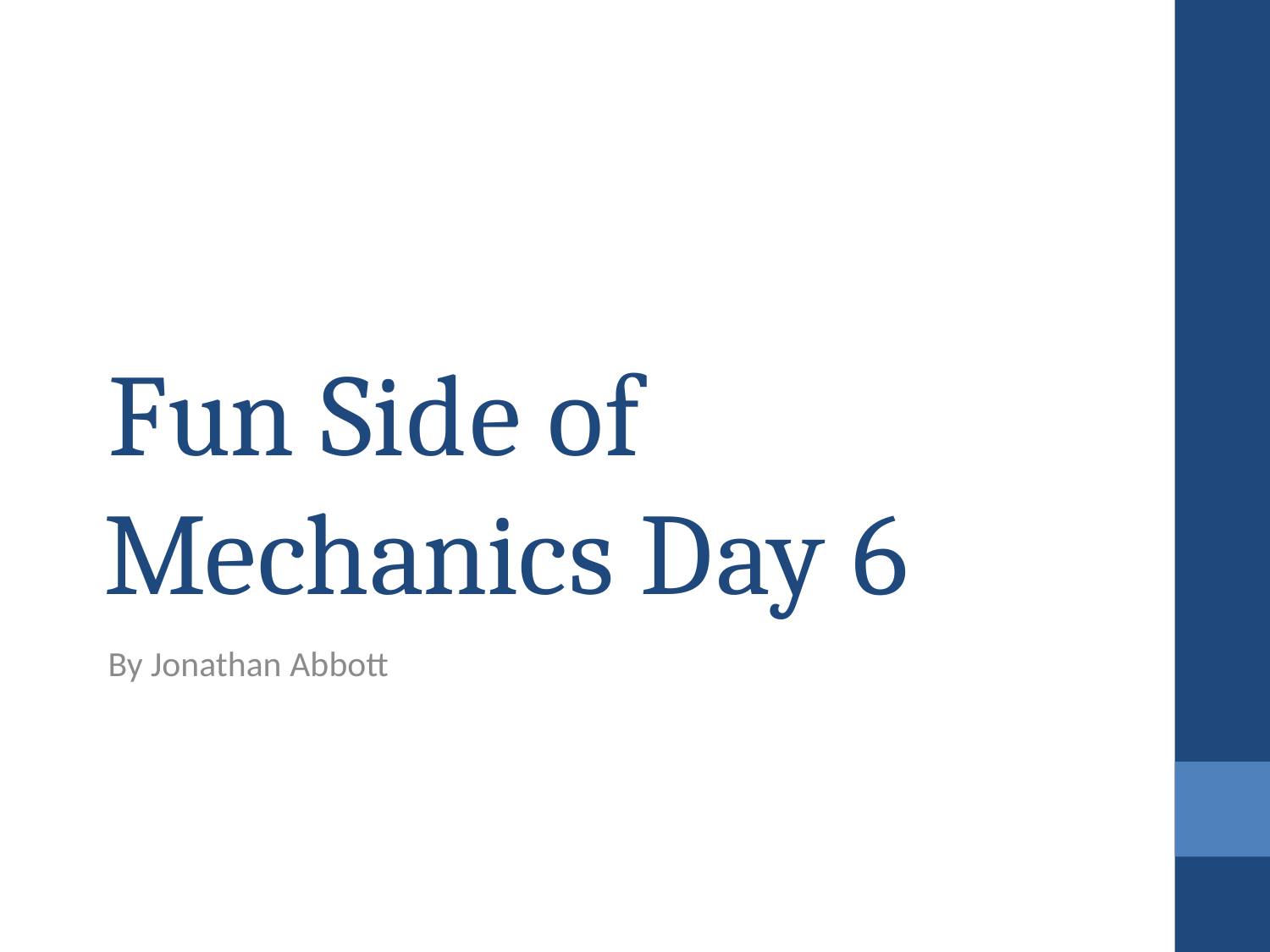

# Fun Side of Mechanics Day 6
By Jonathan Abbott